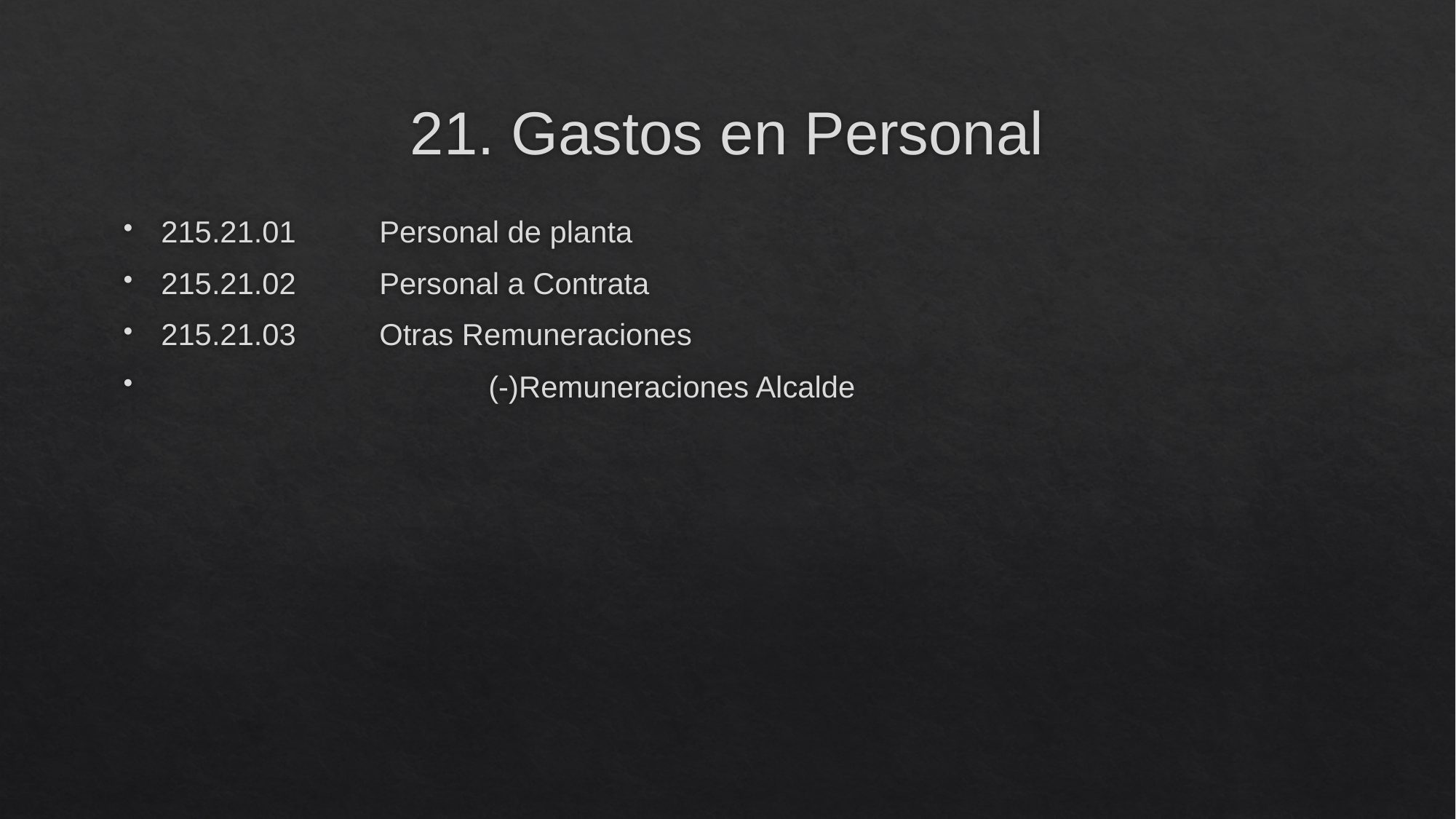

# 21. Gastos en Personal
215.21.01	Personal de planta
215.21.02	Personal a Contrata
215.21.03	Otras Remuneraciones
	              	(-)Remuneraciones Alcalde